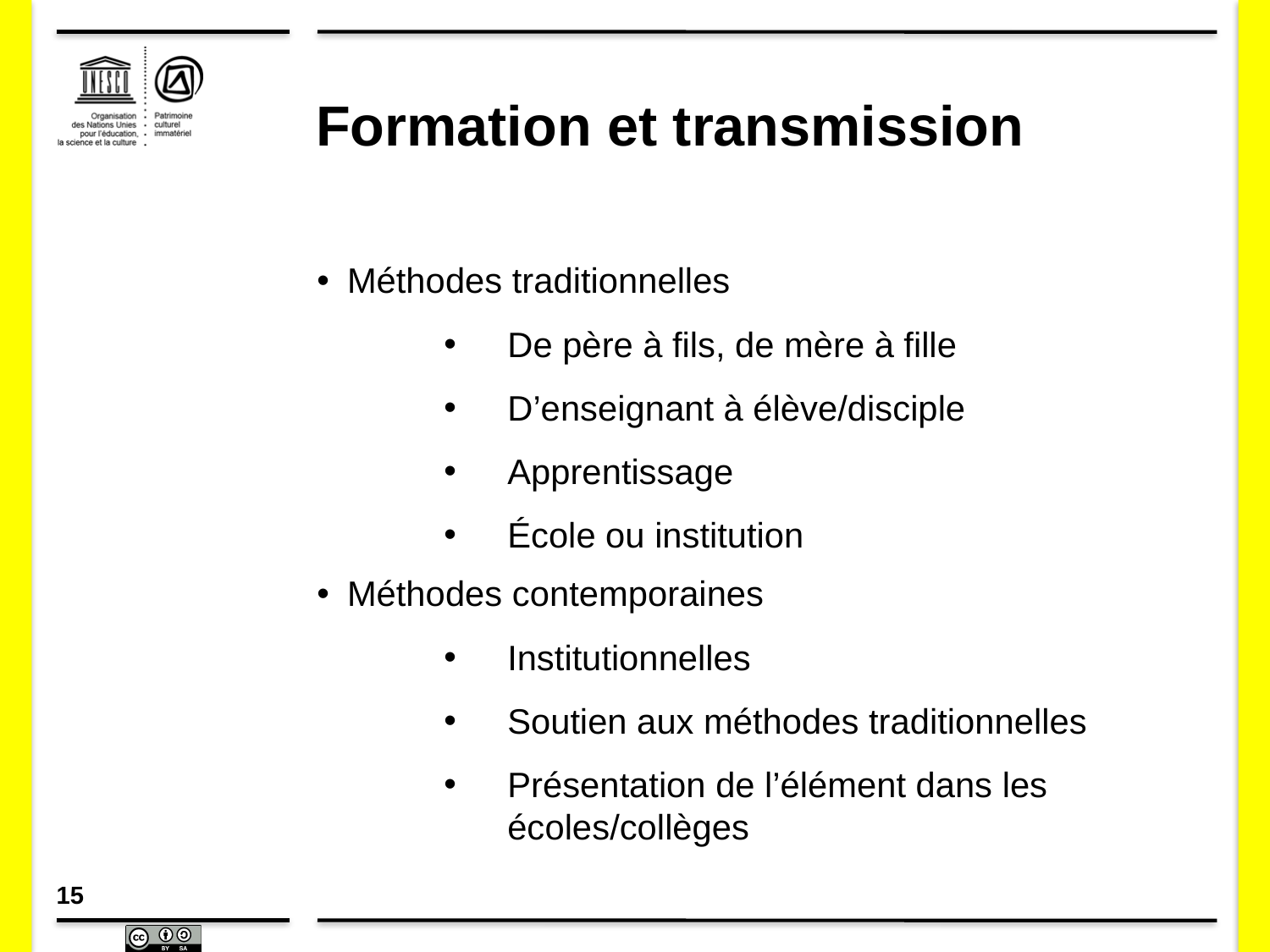

# Formation et transmission
Méthodes traditionnelles
De père à fils, de mère à fille
D’enseignant à élève/disciple
Apprentissage
École ou institution
Méthodes contemporaines
Institutionnelles
Soutien aux méthodes traditionnelles
Présentation de l’élément dans les écoles/collèges